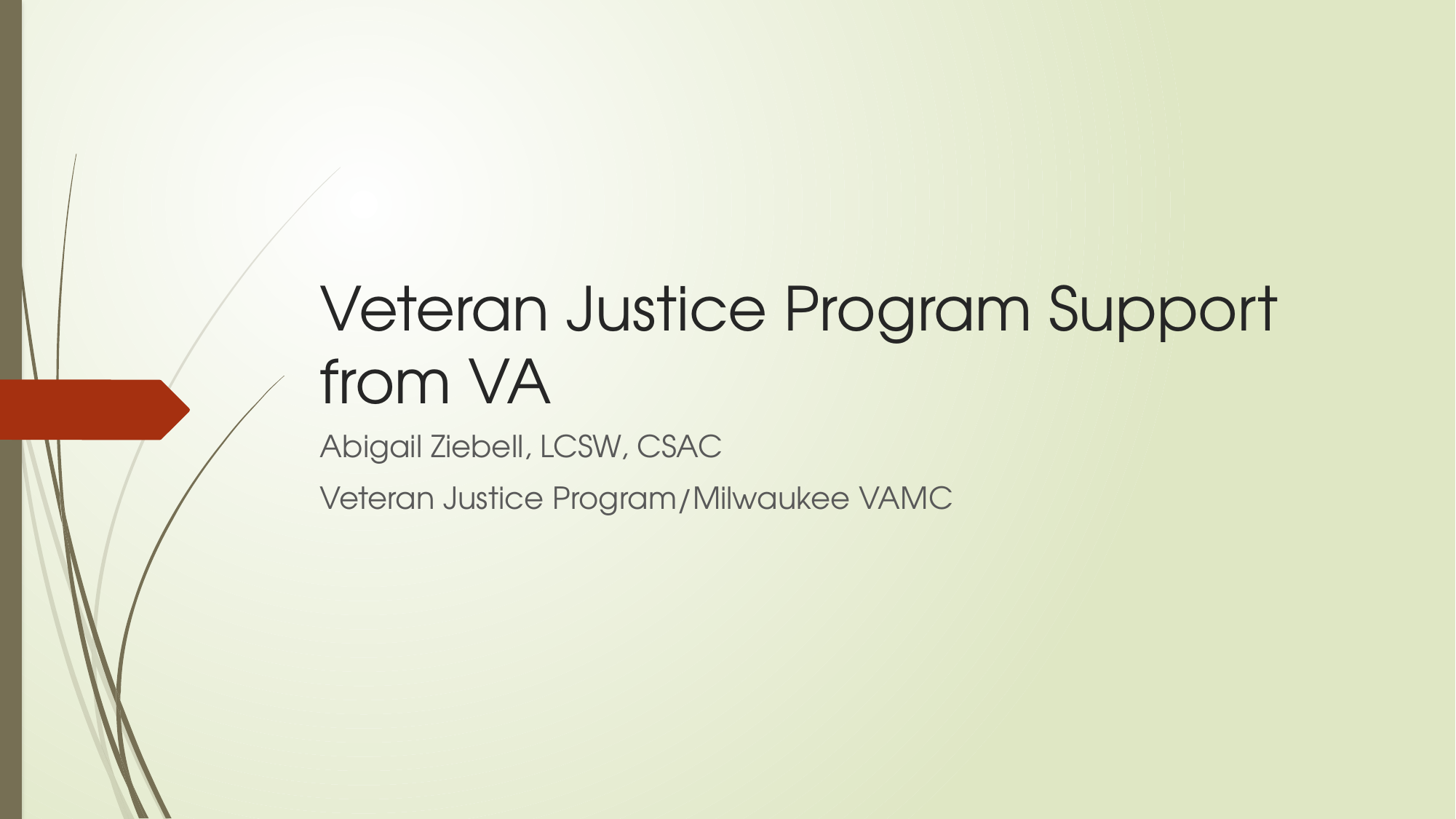

# Veteran Justice Program Support from VA
Abigail Ziebell, LCSW, CSAC
Veteran Justice Program/Milwaukee VAMC